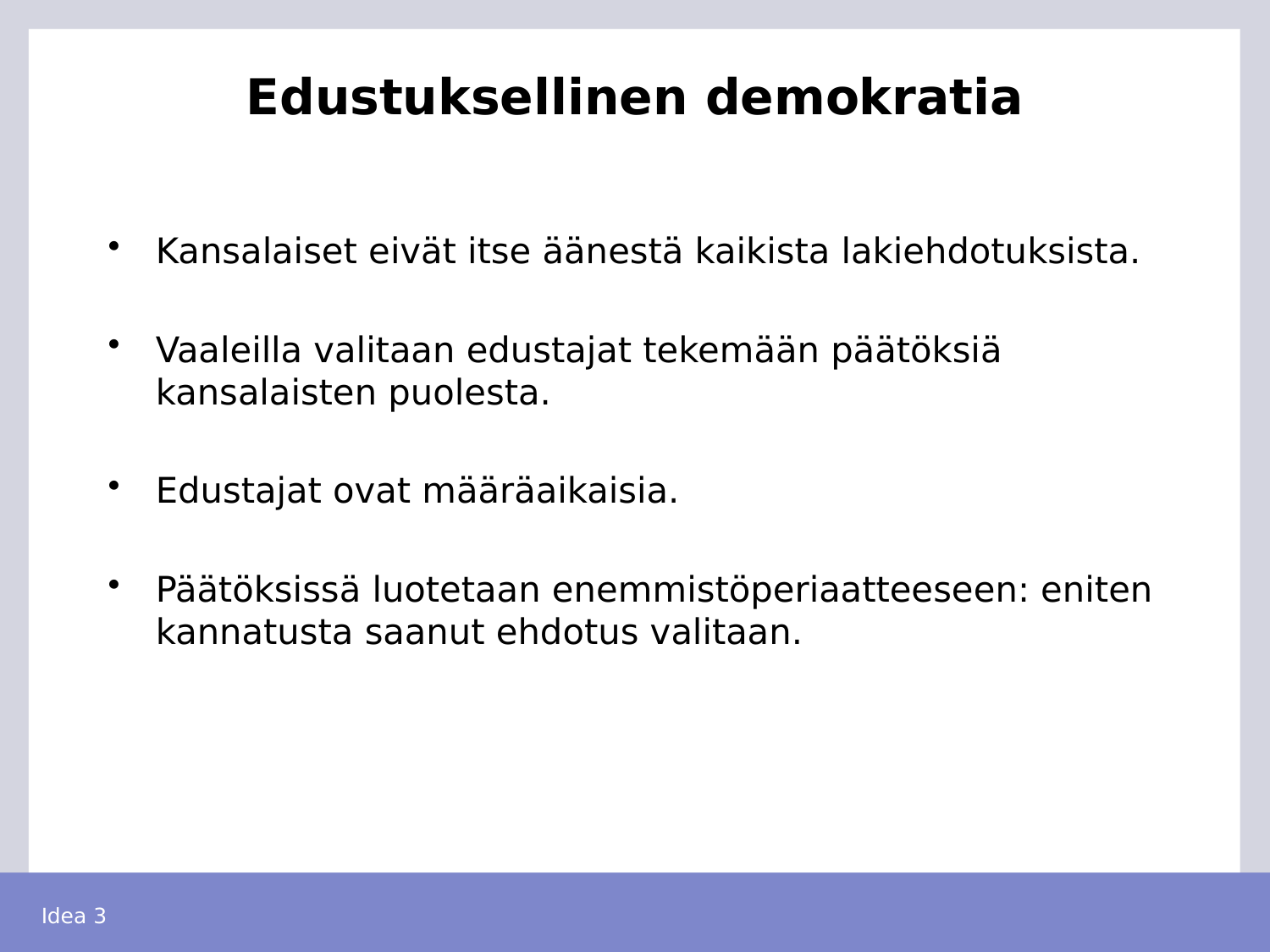

# Edustuksellinen demokratia
Kansalaiset eivät itse äänestä kaikista lakiehdotuksista.

Vaaleilla valitaan edustajat tekemään päätöksiä kansalaisten puolesta.

Edustajat ovat määräaikaisia.

Päätöksissä luotetaan enemmistöperiaatteeseen: eniten kannatusta saanut ehdotus valitaan.